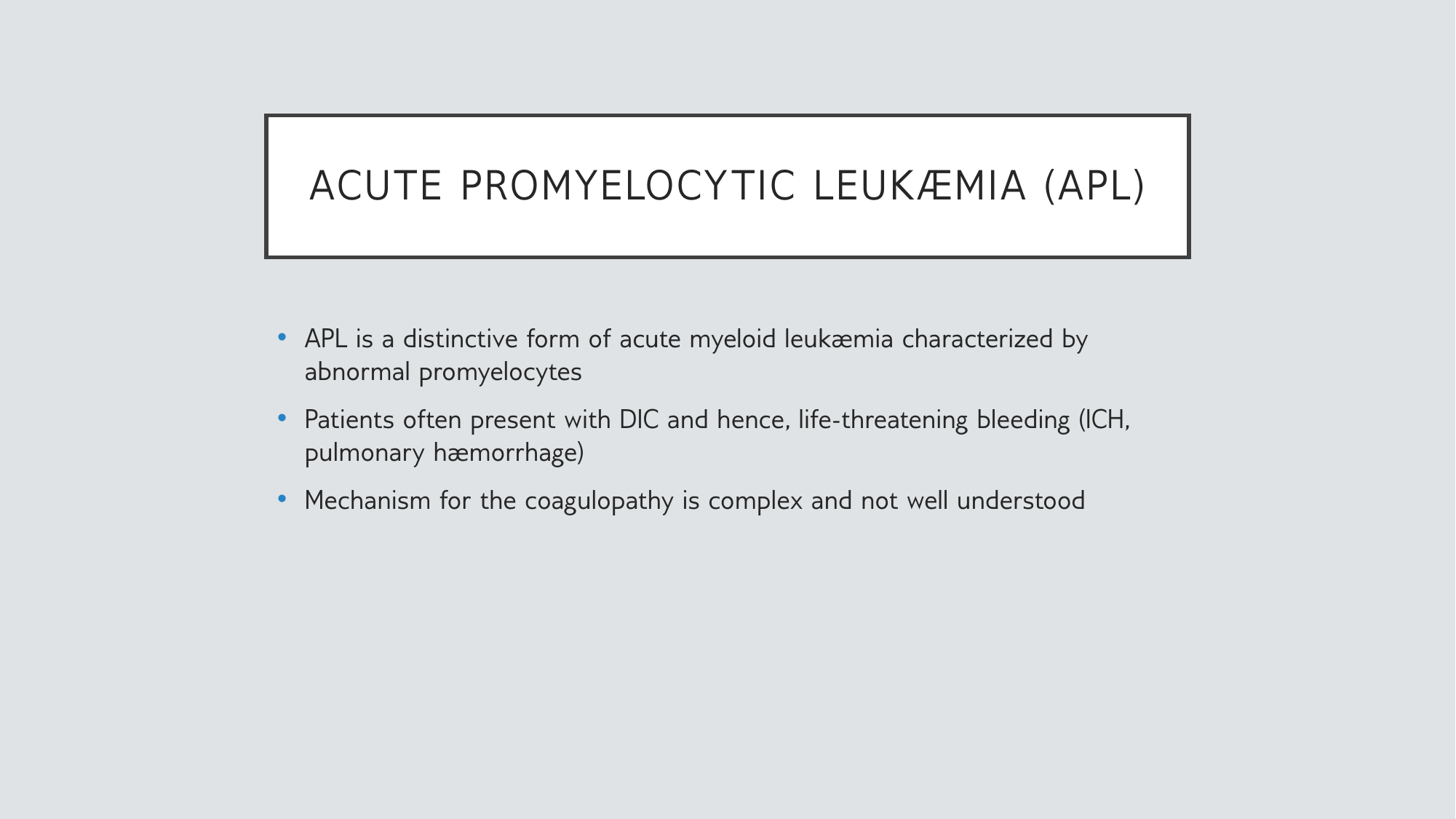

# Acute promyelocytic leukaemia (APL)
APL is a distinctive form of acute myeloid leukaemia characterized by abnormal promyelocytes
Patients often present with DIC and hence, life-threatening bleeding (ICH, pulmonary haemorrhage)
Mechanism for the coagulopathy is complex and not well understood